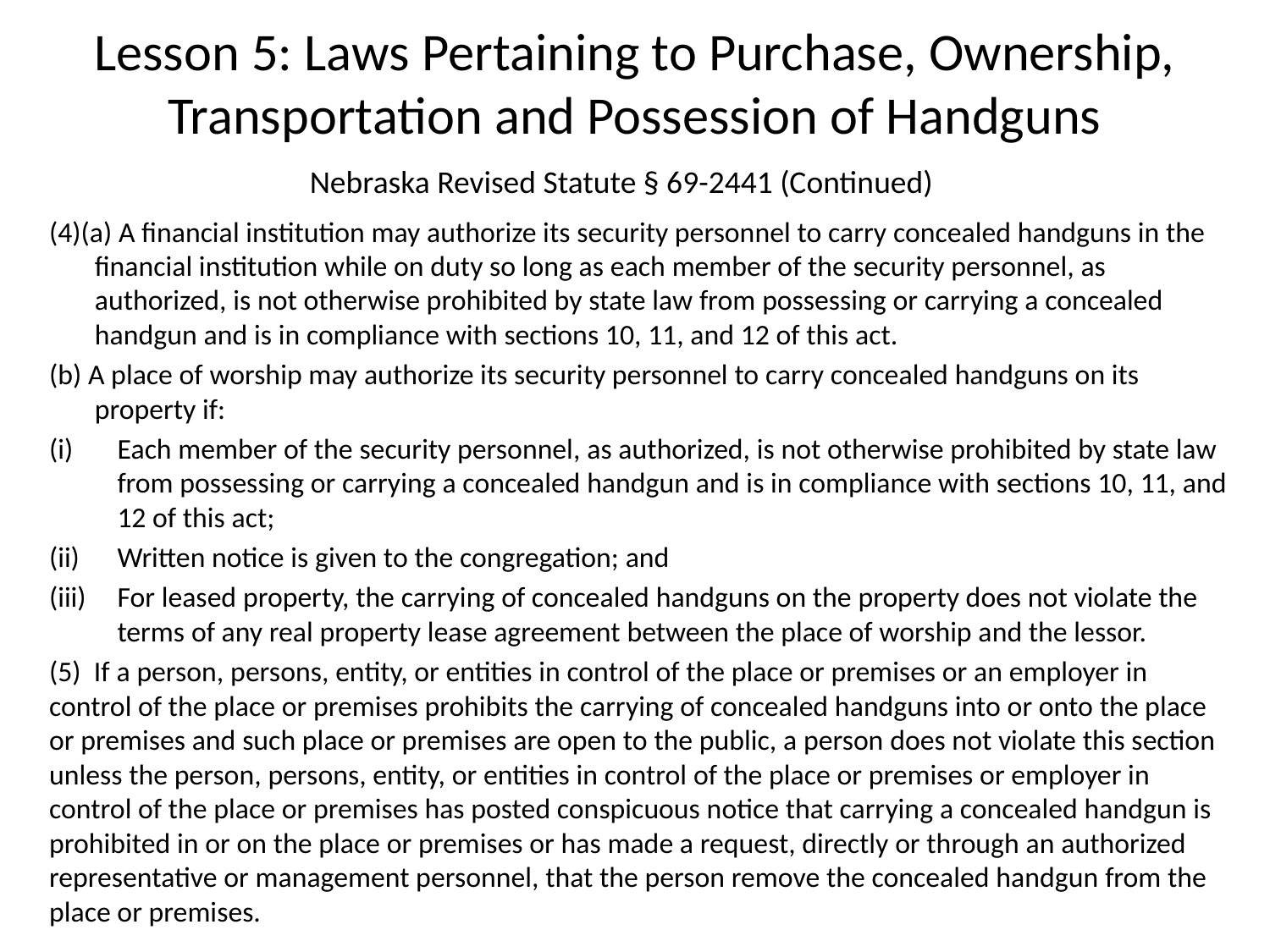

# Lesson 5: Laws Pertaining to Purchase, Ownership, Transportation and Possession of Handguns
Nebraska Revised Statute § 69-2441 (Continued)
(4)(a) A financial institution may authorize its security personnel to carry concealed handguns in the financial institution while on duty so long as each member of the security personnel, as authorized, is not otherwise prohibited by state law from possessing or carrying a concealed handgun and is in compliance with sections 10, 11, and 12 of this act.
(b) A place of worship may authorize its security personnel to carry concealed handguns on its property if:
Each member of the security personnel, as authorized, is not otherwise prohibited by state law from possessing or carrying a concealed handgun and is in compliance with sections 10, 11, and 12 of this act;
Written notice is given to the congregation; and
For leased property, the carrying of concealed handguns on the property does not violate the terms of any real property lease agreement between the place of worship and the lessor.
(5)  If a person, persons, entity, or entities in control of the place or premises or an employer in control of the place or premises prohibits the carrying of concealed handguns into or onto the place or premises and such place or premises are open to the public, a person does not violate this section unless the person, persons, entity, or entities in control of the place or premises or employer in control of the place or premises has posted conspicuous notice that carrying a concealed handgun is prohibited in or on the place or premises or has made a request, directly or through an authorized representative or management personnel, that the person remove the concealed handgun from the place or premises.